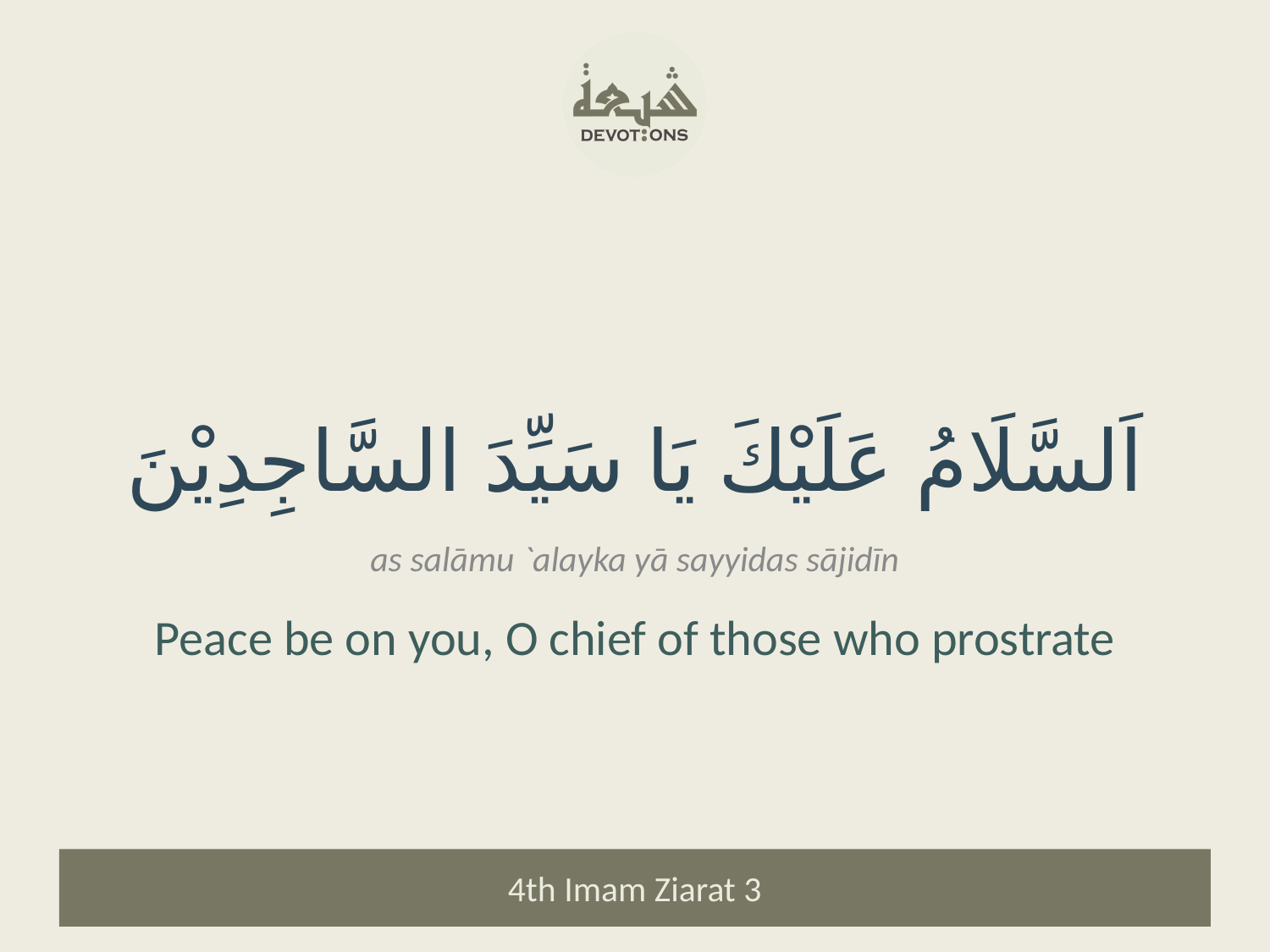

اَلسَّلَامُ عَلَيْكَ يَا سَيِّدَ السَّاجِدِيْنَ
as salāmu `alayka yā sayyidas sājidīn
Peace be on you, O chief of those who prostrate
4th Imam Ziarat 3